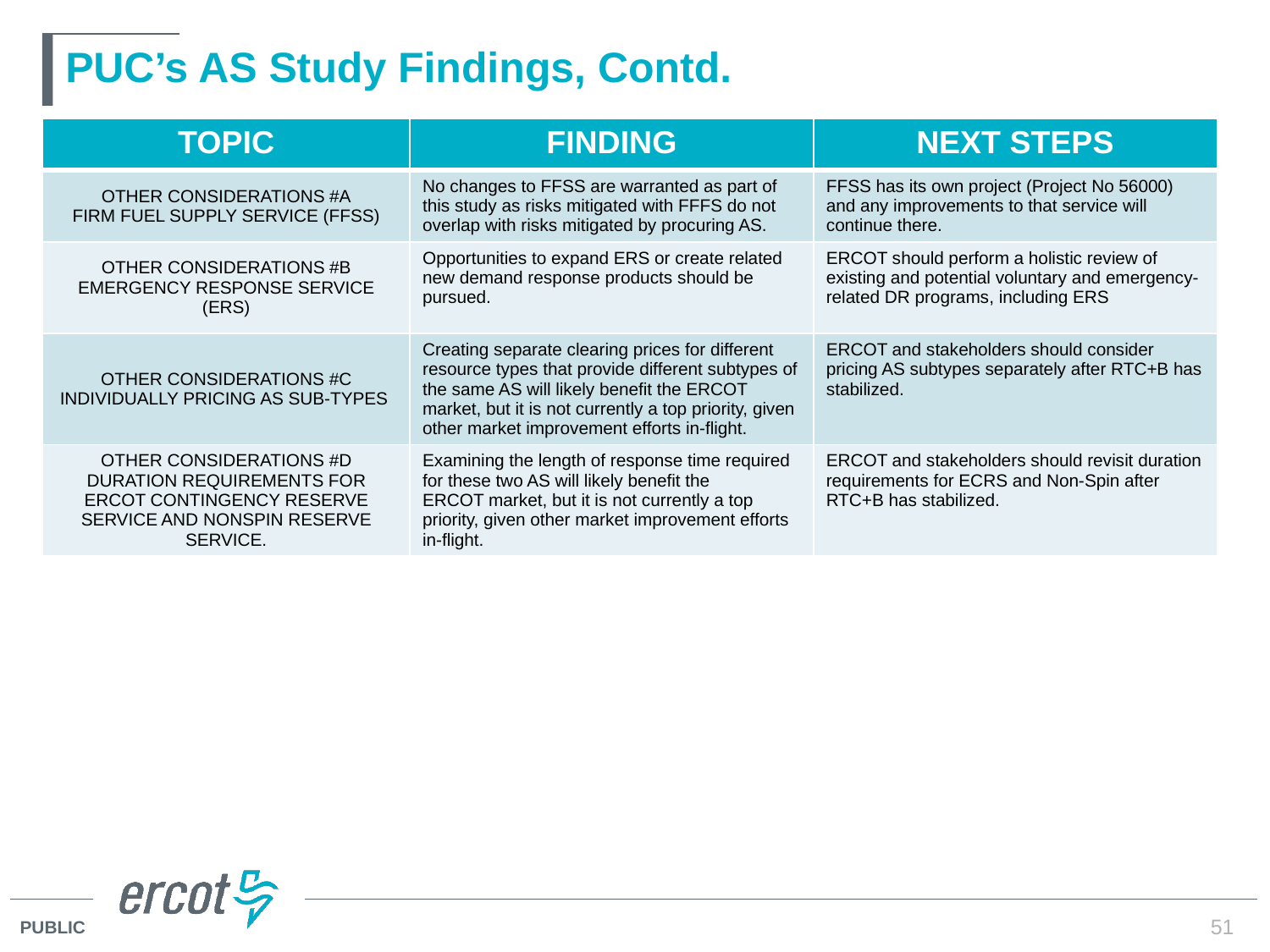

# PUC’s AS Study Findings, Contd.
| Topic | Finding | Next Steps |
| --- | --- | --- |
| OTHER CONSIDERATIONS #A FIRM FUEL SUPPLY SERVICE (FFSS) | No changes to FFSS are warranted as part of this study as risks mitigated with FFFS do not overlap with risks mitigated by procuring AS. | FFSS has its own project (Project No 56000) and any improvements to that service will continue there. |
| OTHER CONSIDERATIONS #B EMERGENCY RESPONSE SERVICE (ERS) | Opportunities to expand ERS or create related new demand response products should be pursued. | ERCOT should perform a holistic review of existing and potential voluntary and emergency-related DR programs, including ERS |
| OTHER CONSIDERATIONS #C INDIVIDUALLY PRICING AS SUB-TYPES | Creating separate clearing prices for different resource types that provide different subtypes of the same AS will likely benefit the ERCOT market, but it is not currently a top priority, given other market improvement efforts in-flight. | ERCOT and stakeholders should consider pricing AS subtypes separately after RTC+B has stabilized. |
| OTHER CONSIDERATIONS #D DURATION REQUIREMENTS FOR ERCOT CONTINGENCY RESERVE SERVICE AND NONSPIN RESERVE SERVICE. | Examining the length of response time required for these two AS will likely benefit the ERCOT market, but it is not currently a top priority, given other market improvement efforts in-flight. | ERCOT and stakeholders should revisit duration requirements for ECRS and Non-Spin after RTC+B has stabilized. |
51